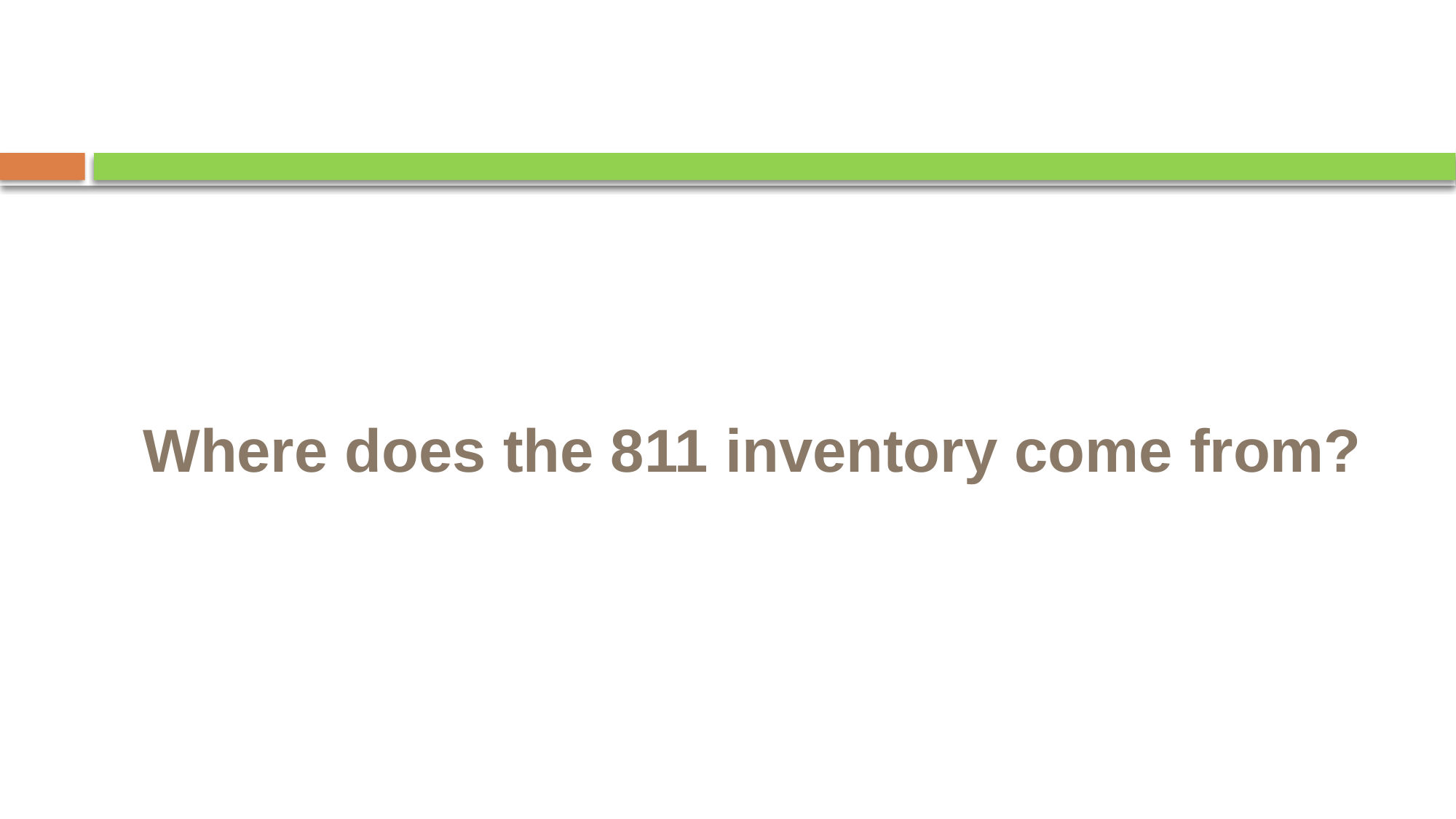

#

 Where does the 811 inventory come from?